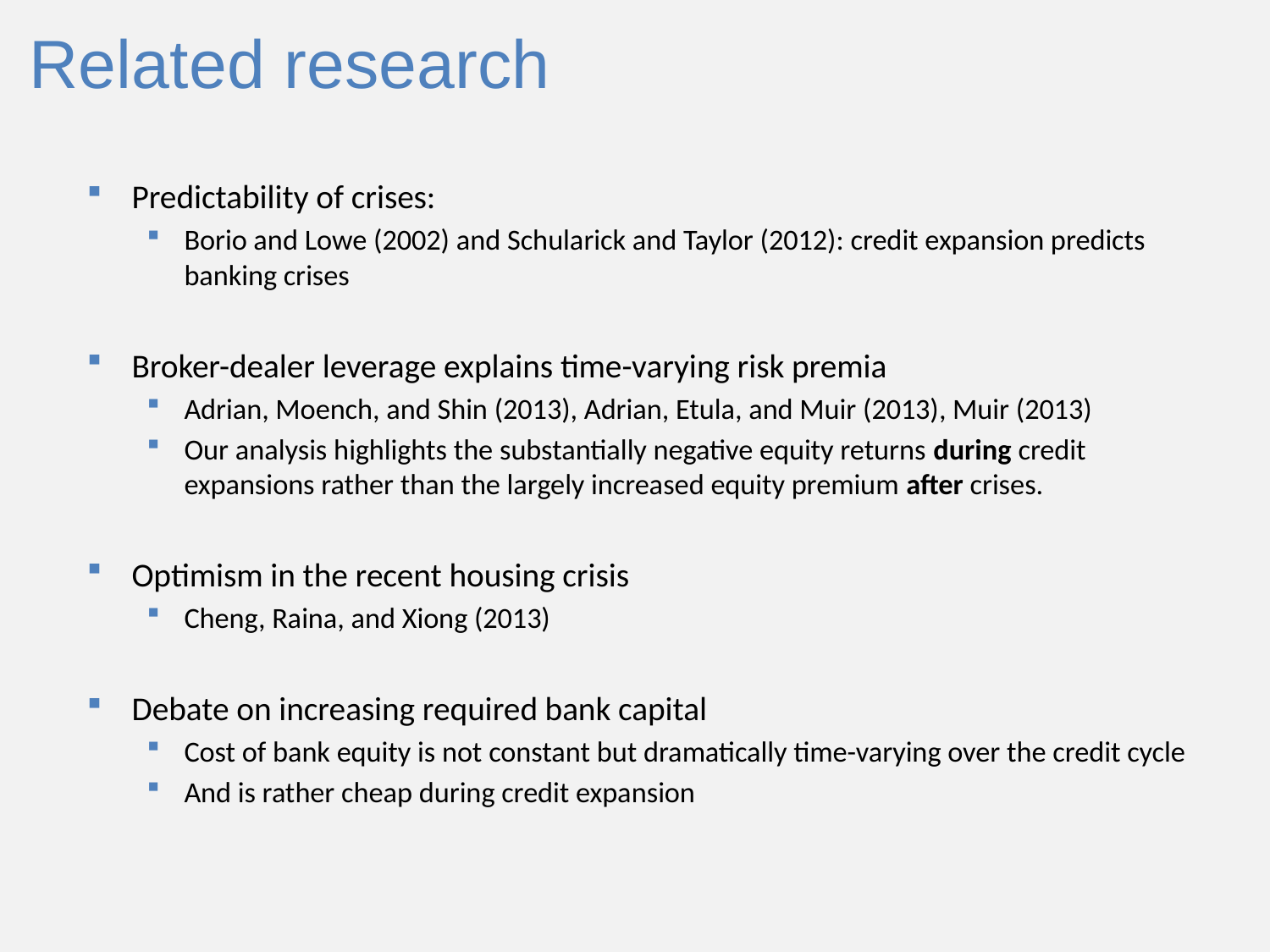

# Related research
Predictability of crises:
Borio and Lowe (2002) and Schularick and Taylor (2012): credit expansion predicts banking crises

Broker-dealer leverage explains time-varying risk premia
Adrian, Moench, and Shin (2013), Adrian, Etula, and Muir (2013), Muir (2013)
Our analysis highlights the substantially negative equity returns during credit expansions rather than the largely increased equity premium after crises.

Optimism in the recent housing crisis
Cheng, Raina, and Xiong (2013)

Debate on increasing required bank capital
Cost of bank equity is not constant but dramatically time-varying over the credit cycle
And is rather cheap during credit expansion